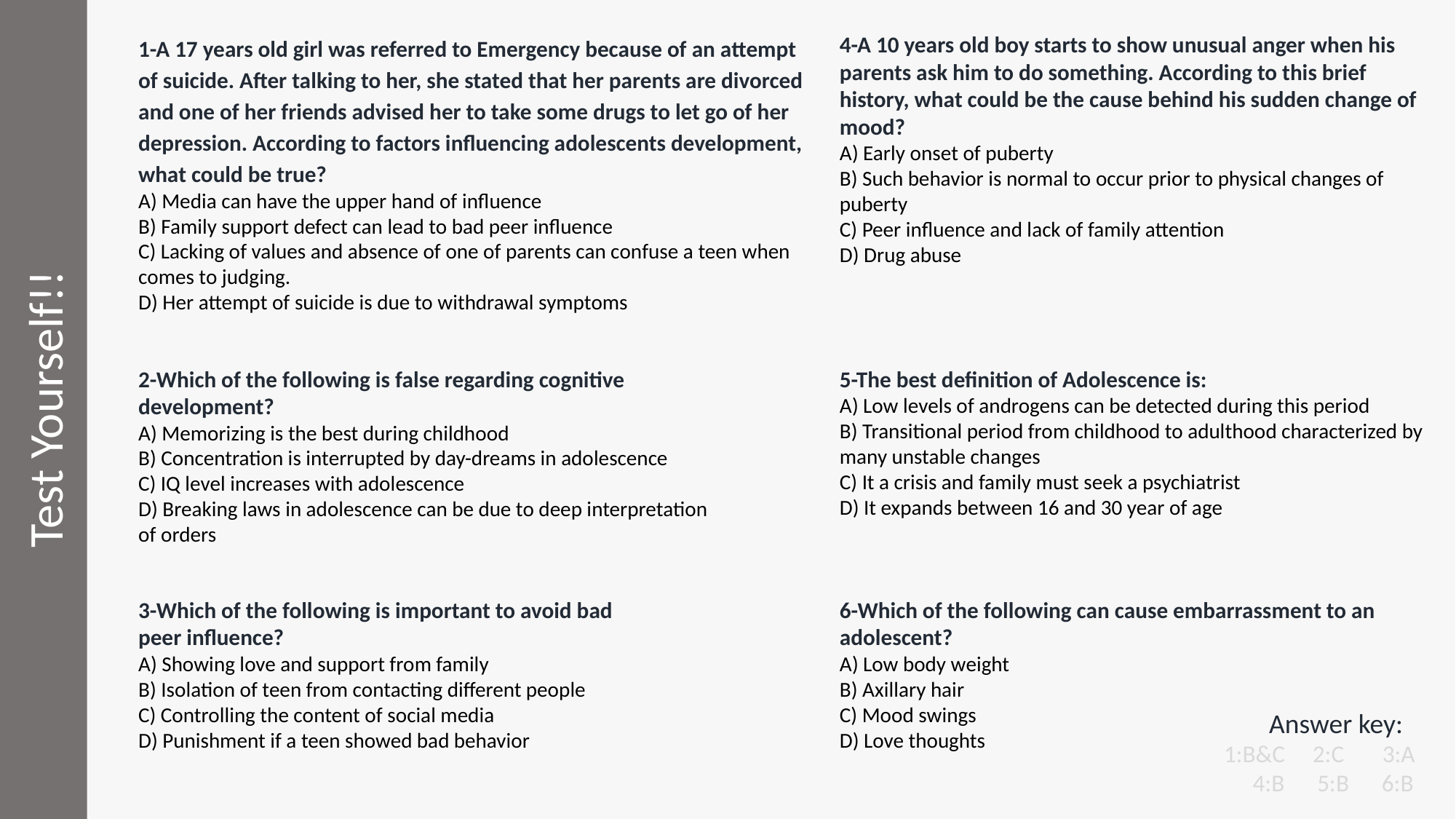

Test Yourself!!
1-A 17 years old girl was referred to Emergency because of an attempt of suicide. After talking to her, she stated that her parents are divorced and one of her friends advised her to take some drugs to let go of her depression. According to factors influencing adolescents development, what could be true?
A) Media can have the upper hand of influence
B) Family support defect can lead to bad peer influence
C) Lacking of values and absence of one of parents can confuse a teen when comes to judging.
D) Her attempt of suicide is due to withdrawal symptoms
4-A 10 years old boy starts to show unusual anger when his parents ask him to do something. According to this brief history, what could be the cause behind his sudden change of mood?
A) Early onset of puberty
B) Such behavior is normal to occur prior to physical changes of puberty
C) Peer influence and lack of family attention
D) Drug abuse
2-Which of the following is false regarding cognitive development?
A) Memorizing is the best during childhood
B) Concentration is interrupted by day-dreams in adolescence
C) IQ level increases with adolescence
D) Breaking laws in adolescence can be due to deep interpretation of orders
5-The best definition of Adolescence is:
A) Low levels of androgens can be detected during this period
B) Transitional period from childhood to adulthood characterized by many unstable changes
C) It a crisis and family must seek a psychiatrist
D) It expands between 16 and 30 year of age
3-Which of the following is important to avoid bad peer influence?
A) Showing love and support from family
B) Isolation of teen from contacting different people
C) Controlling the content of social media
D) Punishment if a teen showed bad behavior
6-Which of the following can cause embarrassment to an adolescent?
A) Low body weight
B) Axillary hair
C) Mood swings
D) Love thoughts
Answer key:
1:B&C     2:C       3:A
4:B      5:B      6:B